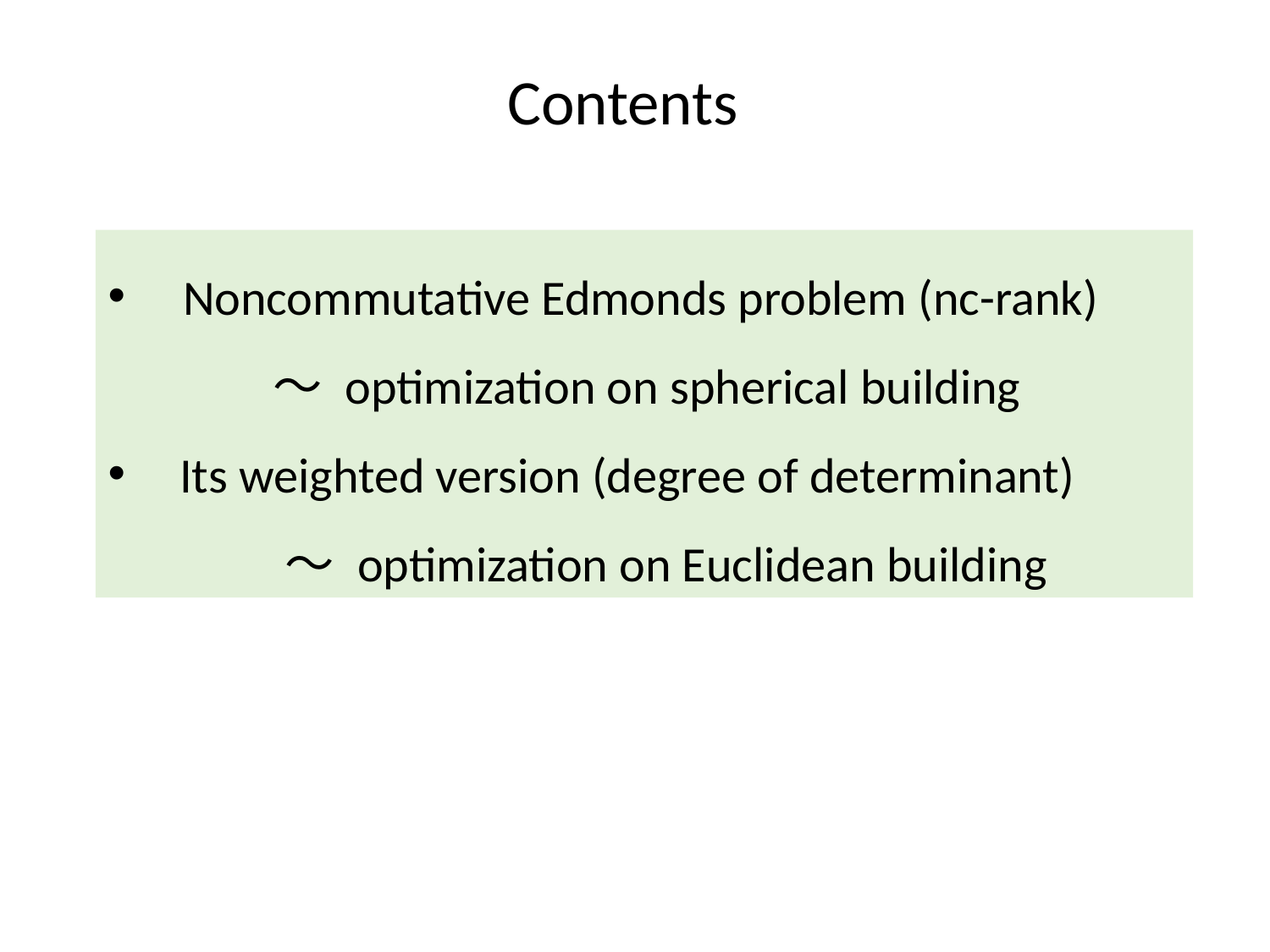

Contents
 Noncommutative Edmonds problem (nc-rank)
　　      ～ optimization on spherical building
Its weighted version (degree of determinant)
               ～ optimization on Euclidean building